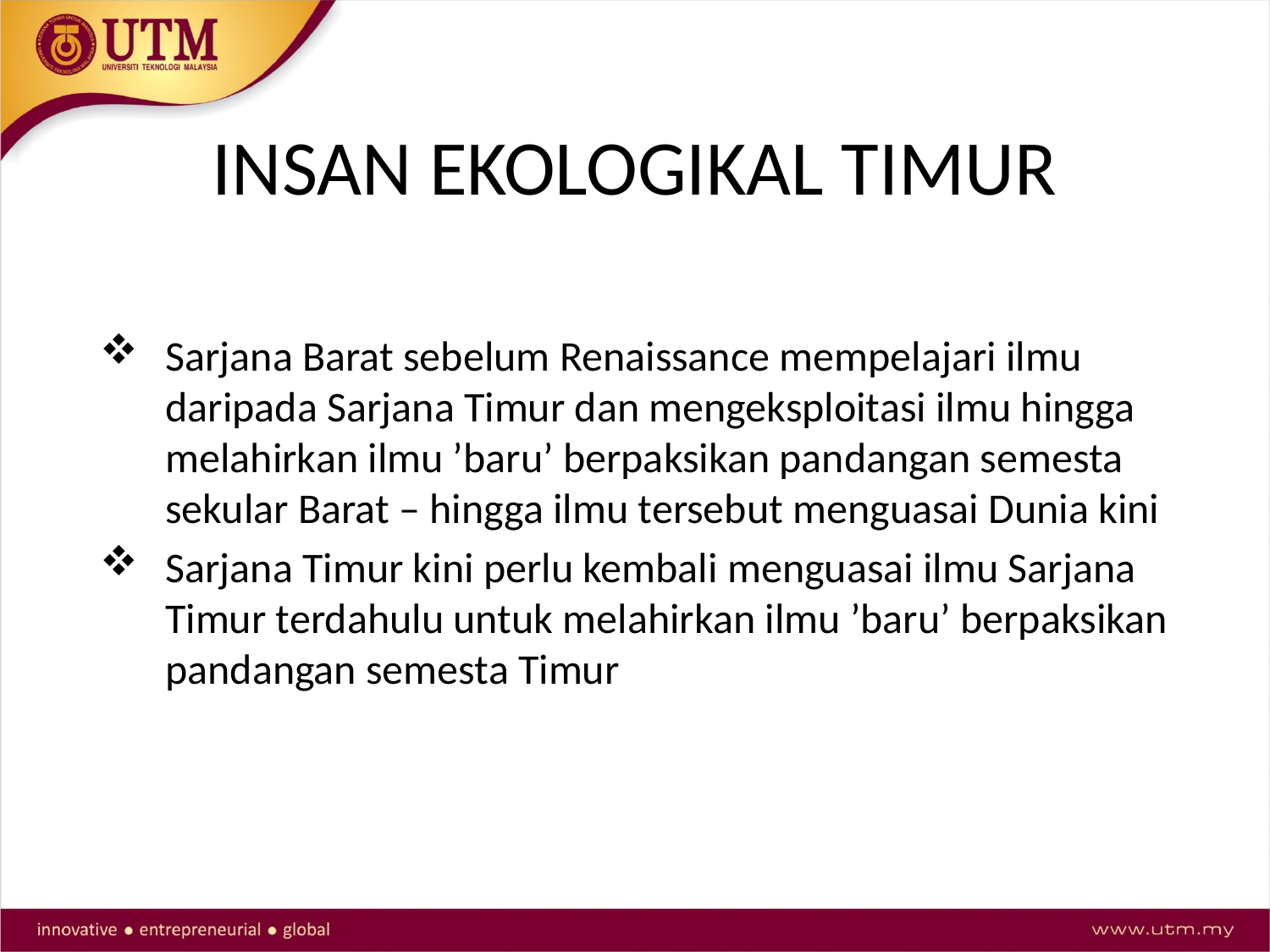

# INSAN EKOLOGIKAL TIMUR
Sarjana Barat sebelum Renaissance mempelajari ilmu daripada Sarjana Timur dan mengeksploitasi ilmu hingga melahirkan ilmu ’baru’ berpaksikan pandangan semesta sekular Barat – hingga ilmu tersebut menguasai Dunia kini
Sarjana Timur kini perlu kembali menguasai ilmu Sarjana Timur terdahulu untuk melahirkan ilmu ’baru’ berpaksikan pandangan semesta Timur